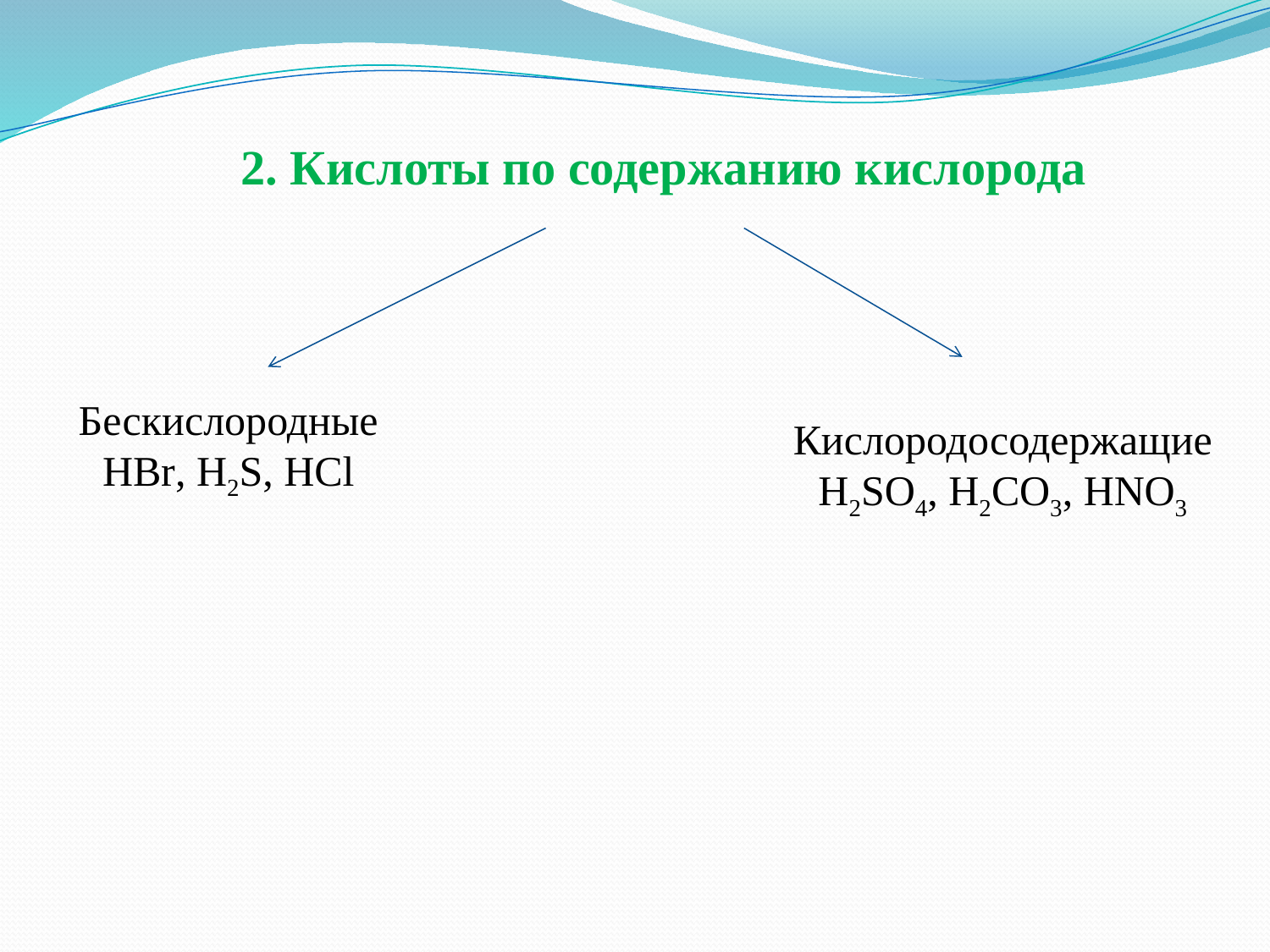

2. Кислоты по содержанию кислорода
Бескислородные
HBr, H2S, HCl
Кислородосодержащие
H2SO4, H2CO3, HNO3